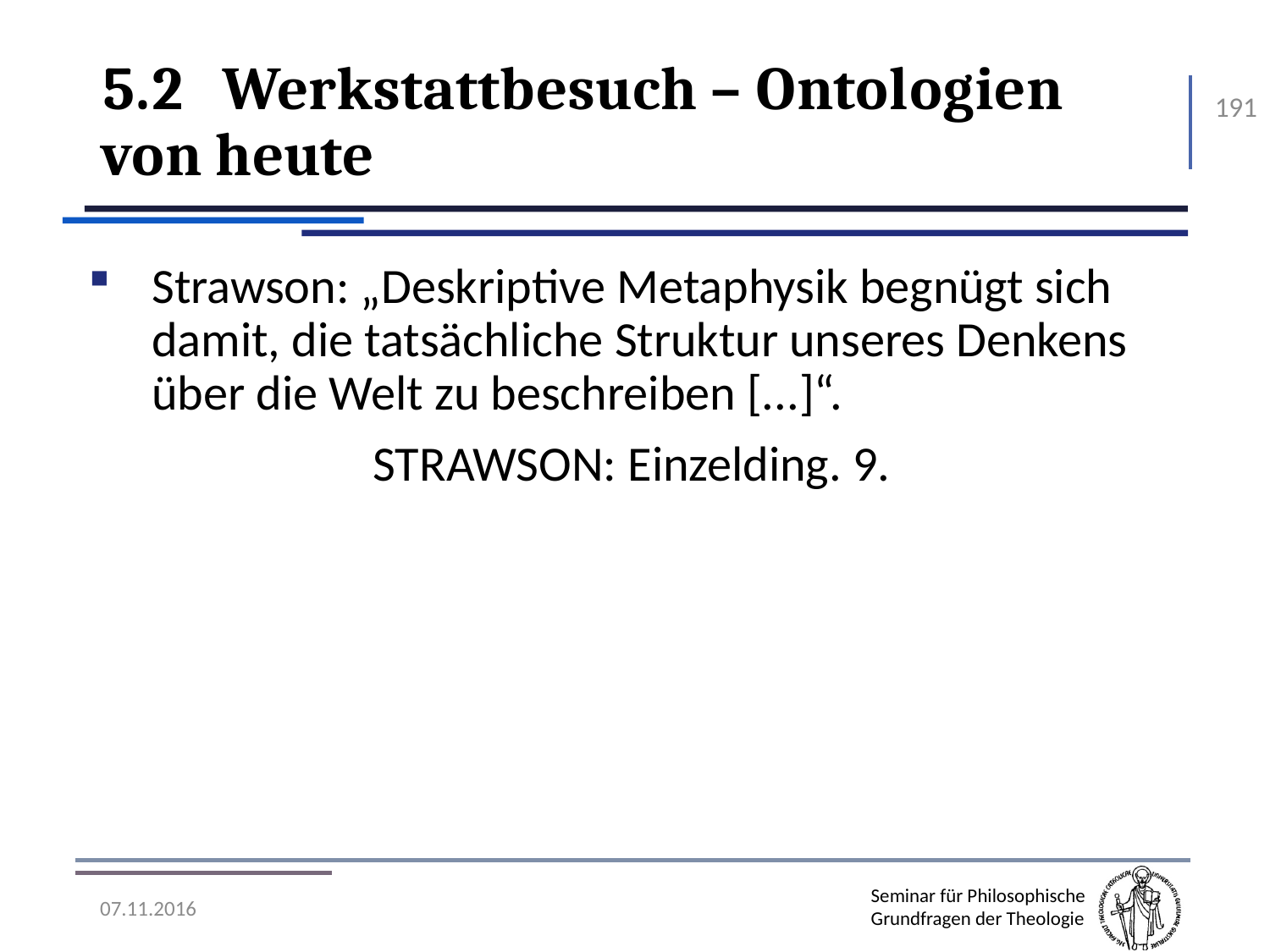

# 5.2	Werkstattbesuch – Ontologien von heute
191
Strawson: „Deskriptive Metaphysik begnügt sich damit, die tatsächliche Struktur unseres Denkens über die Welt zu beschreiben [...]“.
Strawson: Einzelding. 9.
07.11.2016